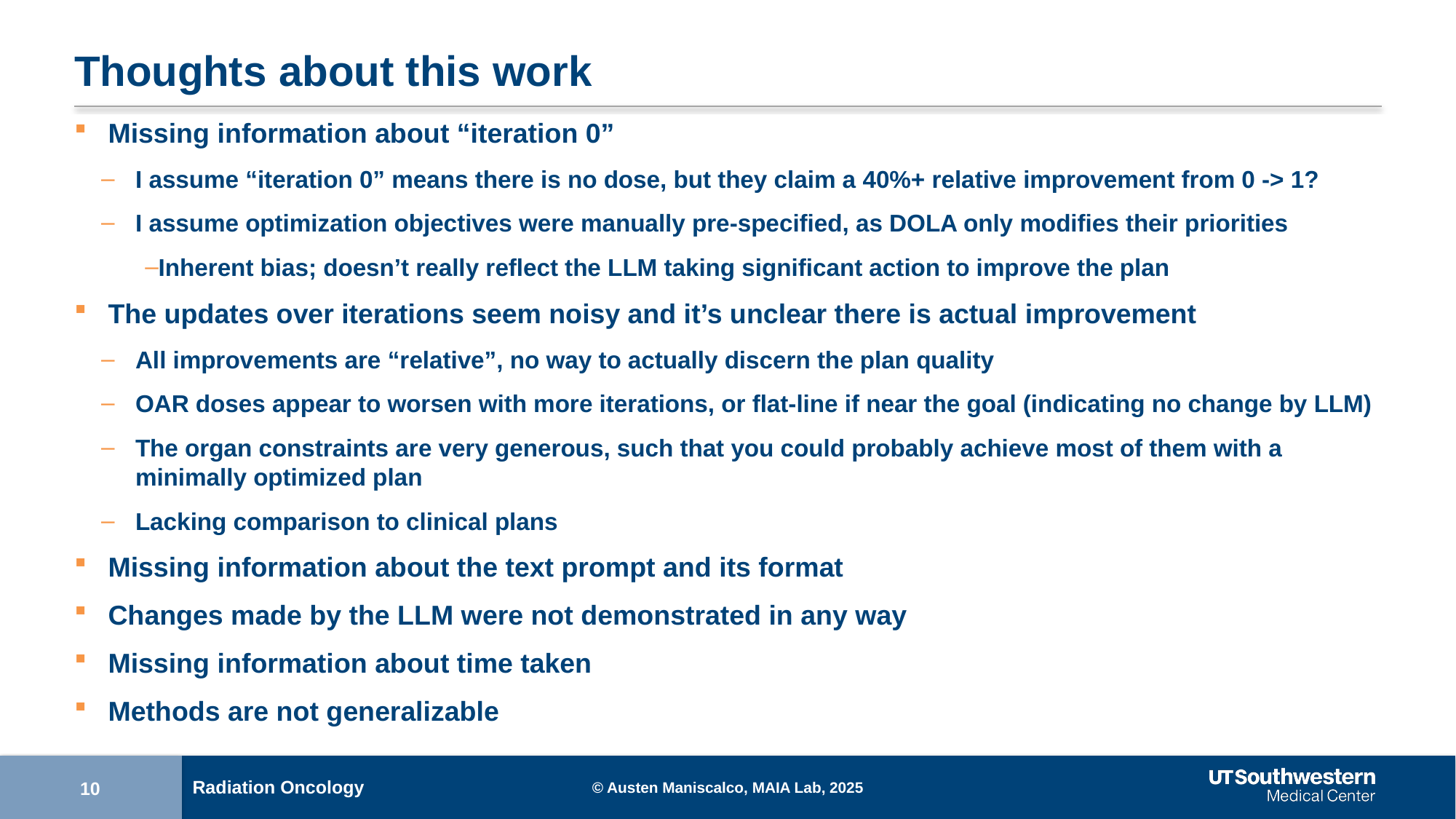

# Thoughts about this work
Missing information about “iteration 0”
I assume “iteration 0” means there is no dose, but they claim a 40%+ relative improvement from 0 -> 1?
I assume optimization objectives were manually pre-specified, as DOLA only modifies their priorities
Inherent bias; doesn’t really reflect the LLM taking significant action to improve the plan
The updates over iterations seem noisy and it’s unclear there is actual improvement
All improvements are “relative”, no way to actually discern the plan quality
OAR doses appear to worsen with more iterations, or flat-line if near the goal (indicating no change by LLM)
The organ constraints are very generous, such that you could probably achieve most of them with a minimally optimized plan
Lacking comparison to clinical plans
Missing information about the text prompt and its format
Changes made by the LLM were not demonstrated in any way
Missing information about time taken
Methods are not generalizable
© Austen Maniscalco, MAIA Lab, 2025
10